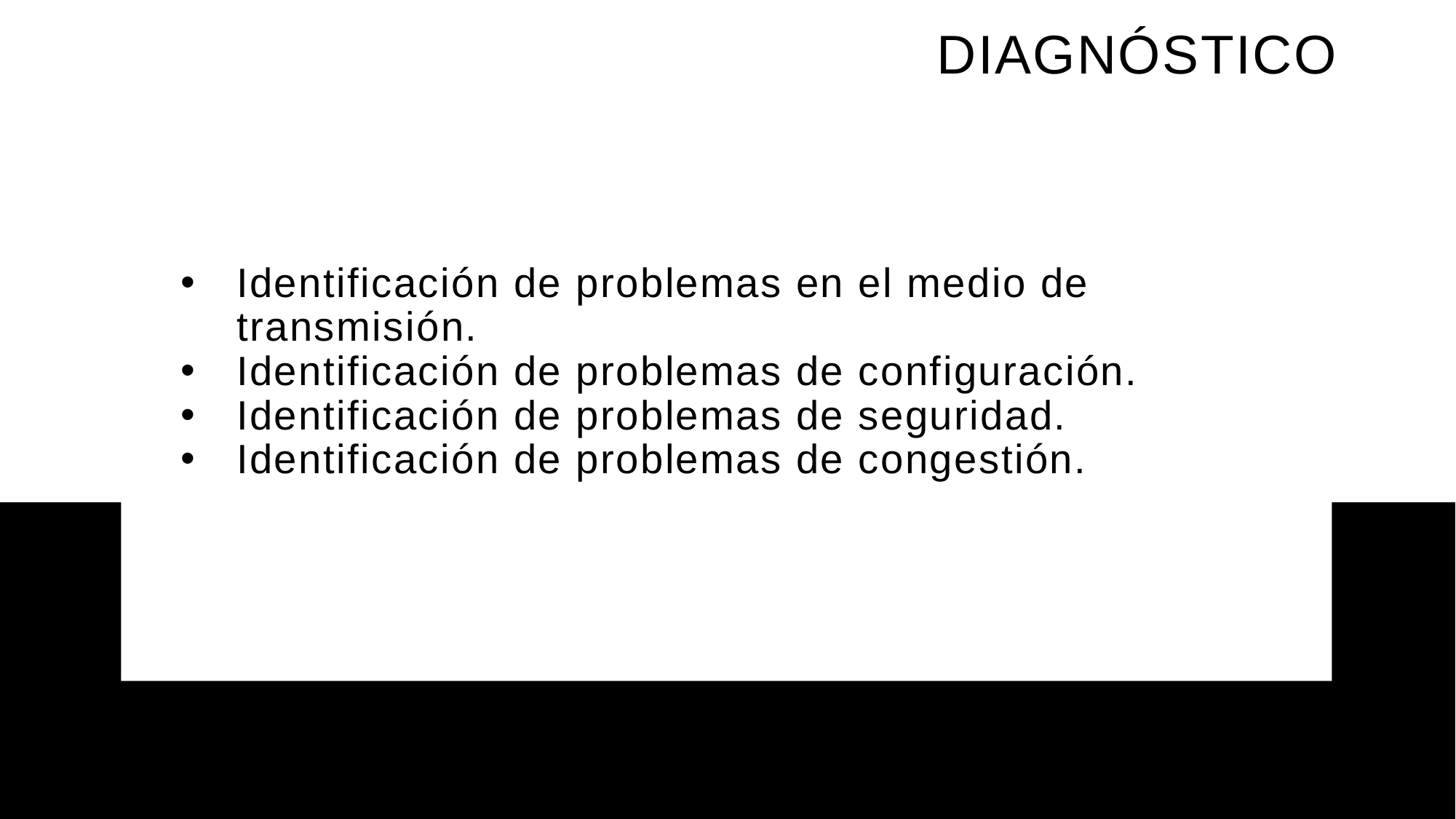

diagnóstico

Identificación de problemas en el medio de transmisión.
Identificación de problemas de configuración.
Identificación de problemas de seguridad.
Identificación de problemas de congestión.